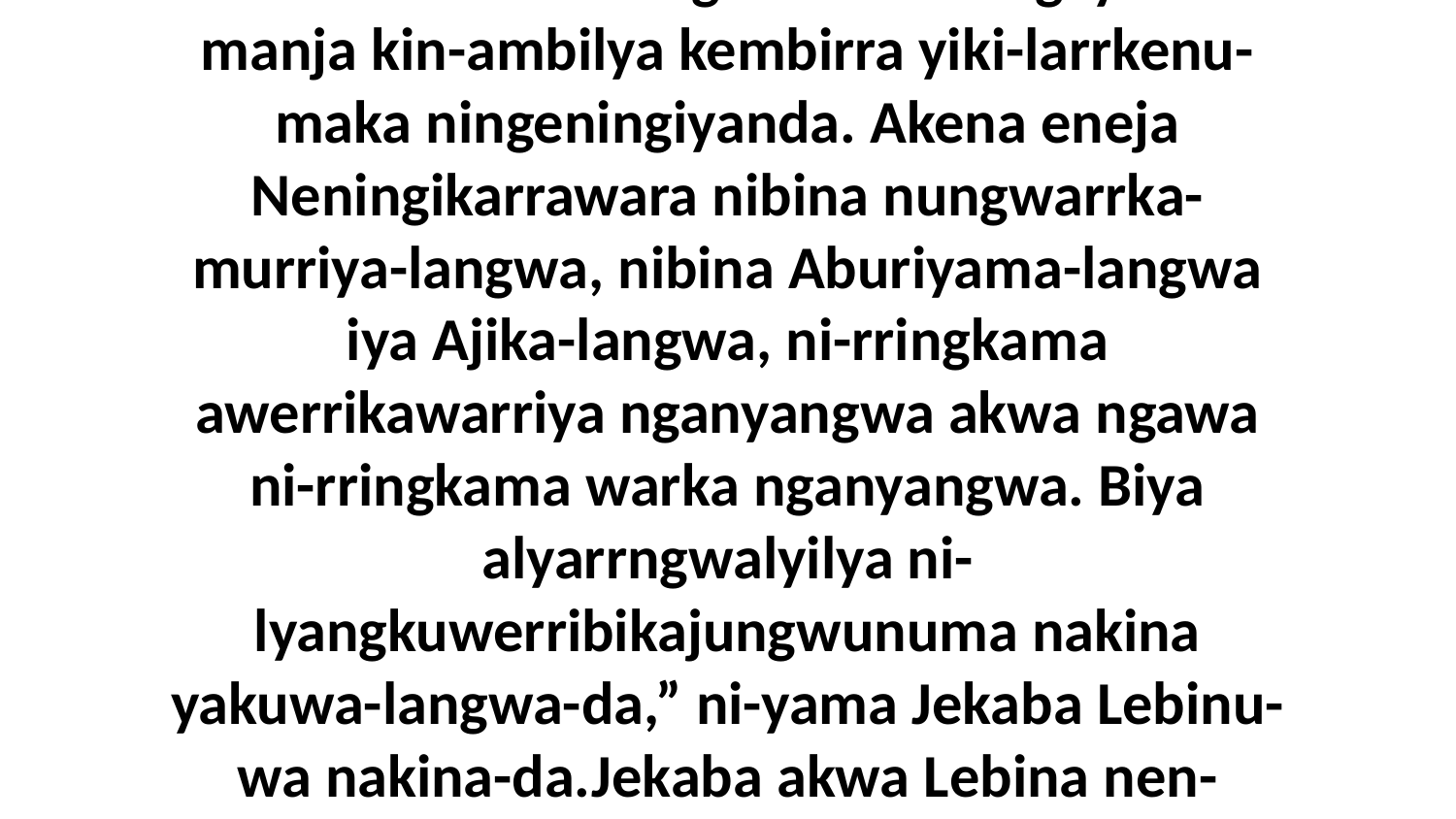

42 Nara-maka Neningikarrawara ngayuwa-manja kin-ambilya kembirra yiki-larrkenu-maka ningeningiyanda. Akena eneja Neningikarrawara nibina nungwarrka-murriya-langwa, nibina Aburiyama-langwa iya Ajika-langwa, ni-rringkama awerrikawarriya nganyangwa akwa ngawa ni-rringkama warka nganyangwa. Biya alyarrngwalyilya ni-lyangkuwerribikajungwunuma nakina yakuwa-langwa-da,” ni-yama Jekaba Lebinu-wa nakina-da.Jekaba akwa Lebina nen-akumarnu-mulangwa ayakwa aburna-langwa